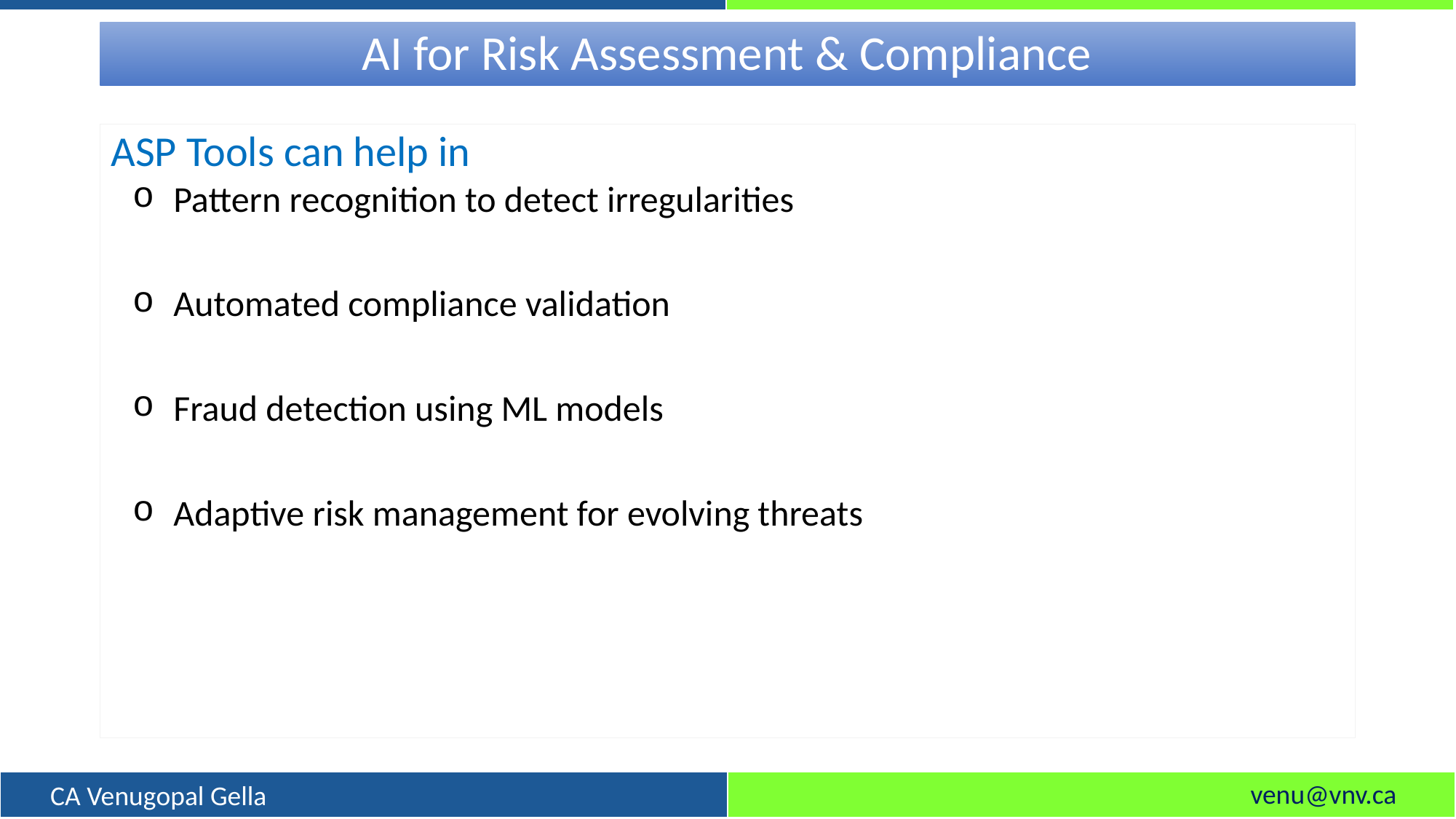

# AI for Risk Assessment & Compliance
ASP Tools can help in
Pattern recognition to detect irregularities

Automated compliance validation

Fraud detection using ML models

Adaptive risk management for evolving threats